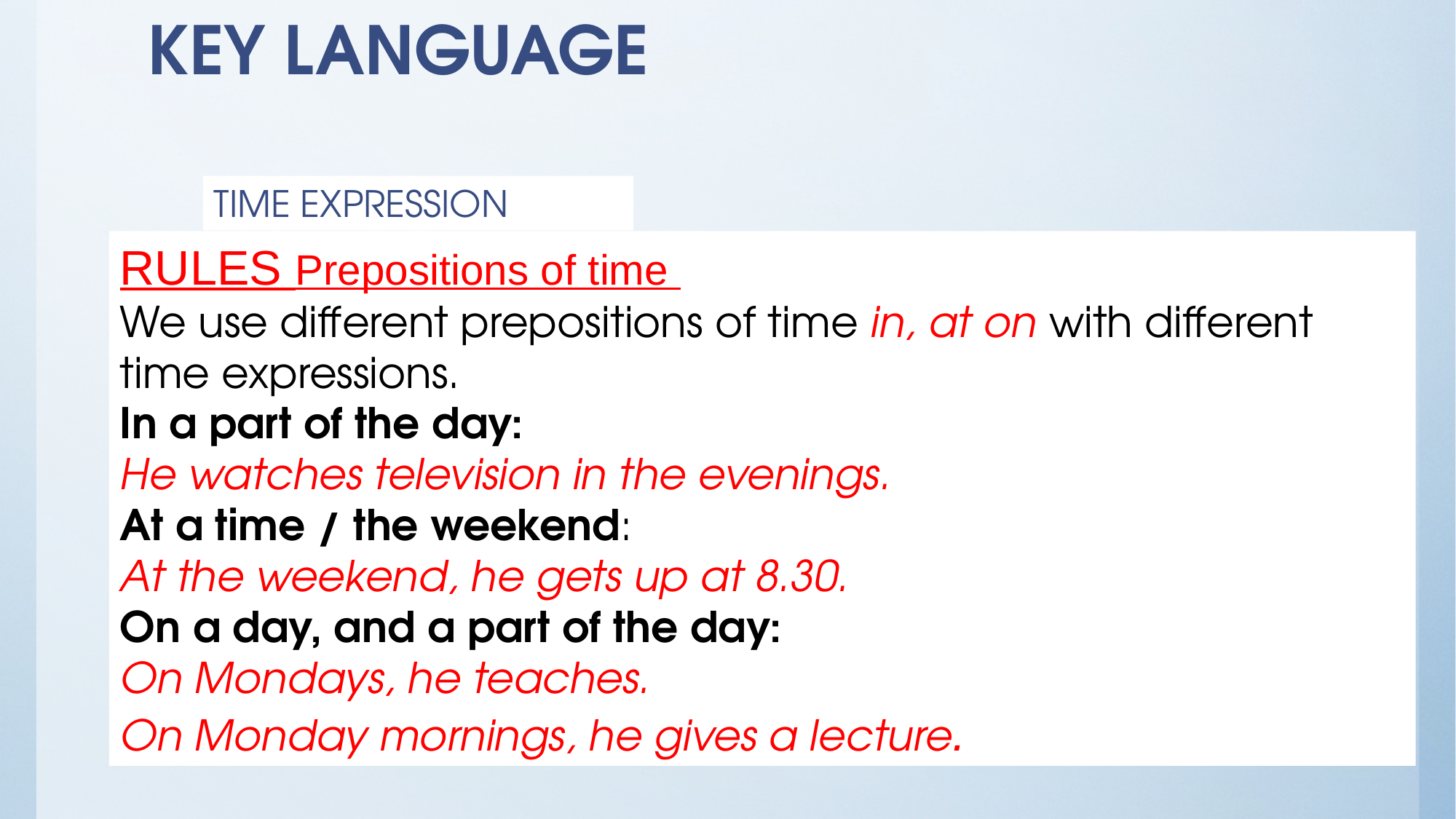

# KEY LANGUAGE
TIME EXPRESSION

RULES Prepositions of time
We use different prepositions of time in, at on with different time expressions.
In a part of the day:
He watches television in the evenings.
At a time / the weekend:
At the weekend, he gets up at 8.30.
On a day, and a part of the day:
On Mondays, he teaches.
On Monday mornings, he gives a lecture.